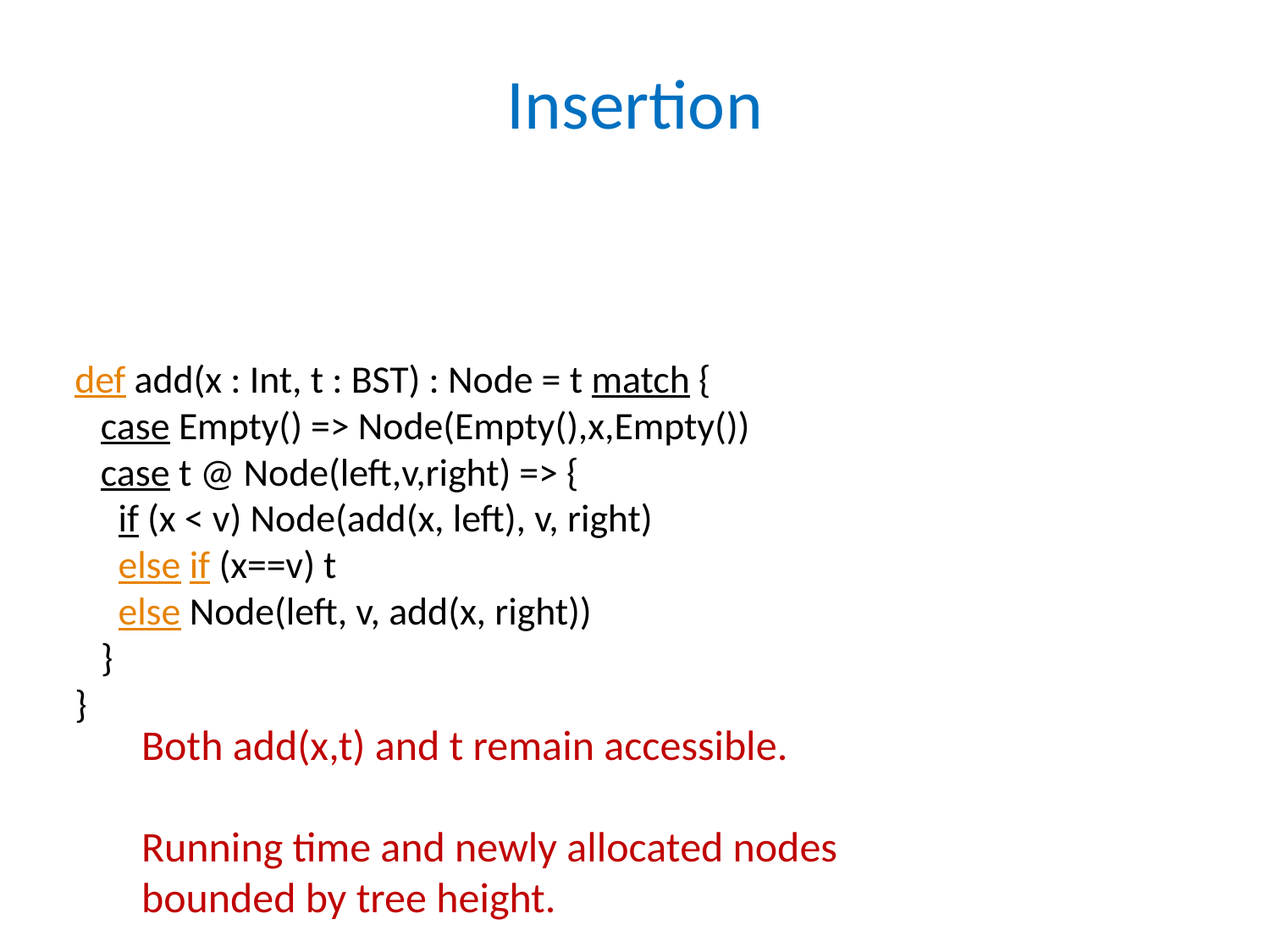

# Insertion
def add(x : Int, t : BST) : Node = t match {
   case Empty() => Node(Empty(),x,Empty())
   case t @ Node(left,v,right) => {
     if (x < v) Node(add(x, left), v, right)
     else if (x==v) t
     else Node(left, v, add(x, right))
   }
}
Both add(x,t) and t remain accessible.

Running time and newly allocated nodes
bounded by tree height.